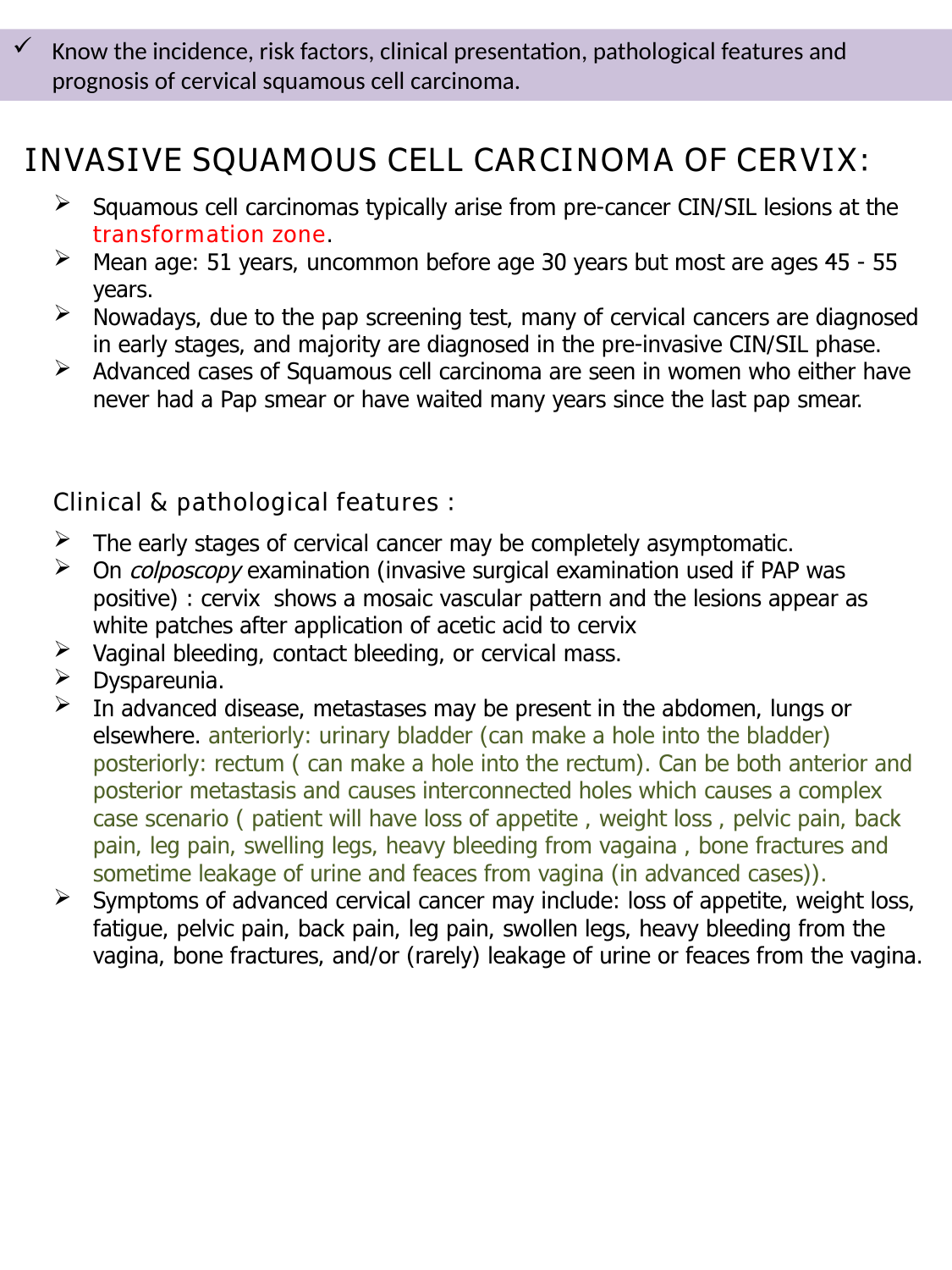

Know the incidence, risk factors, clinical presentation, pathological features and prognosis of cervical squamous cell carcinoma.
INVASIVE SQUAMOUS CELL CARCINOMA OF CERVIX:

Squamous cell carcinomas typically arise from pre-cancer CIN/SIL lesions at the transformation zone.
Mean age: 51 years, uncommon before age 30 years but most are ages 45 - 55 years.
Nowadays, due to the pap screening test, many of cervical cancers are diagnosed in early stages, and majority are diagnosed in the pre-invasive CIN/SIL phase.
Advanced cases of Squamous cell carcinoma are seen in women who either have never had a Pap smear or have waited many years since the last pap smear.

Clinical & pathological features :

The early stages of cervical cancer may be completely asymptomatic.
On colposcopy examination (invasive surgical examination used if PAP was positive) : cervix  shows a mosaic vascular pattern and the lesions appear as white patches after application of acetic acid to cervix
Vaginal bleeding, contact bleeding, or cervical mass.
Dyspareunia.
In advanced disease, metastases may be present in the abdomen, lungs or elsewhere. anteriorly: urinary bladder (can make a hole into the bladder) posteriorly: rectum ( can make a hole into the rectum). Can be both anterior and posterior metastasis and causes interconnected holes which causes a complex case scenario ( patient will have loss of appetite , weight loss , pelvic pain, back pain, leg pain, swelling legs, heavy bleeding from vagaina , bone fractures and sometime leakage of urine and feaces from vagina (in advanced cases)).
Symptoms of advanced cervical cancer may include: loss of appetite, weight loss, fatigue, pelvic pain, back pain, leg pain, swollen legs, heavy bleeding from the vagina, bone fractures, and/or (rarely) leakage of urine or feaces from the vagina.